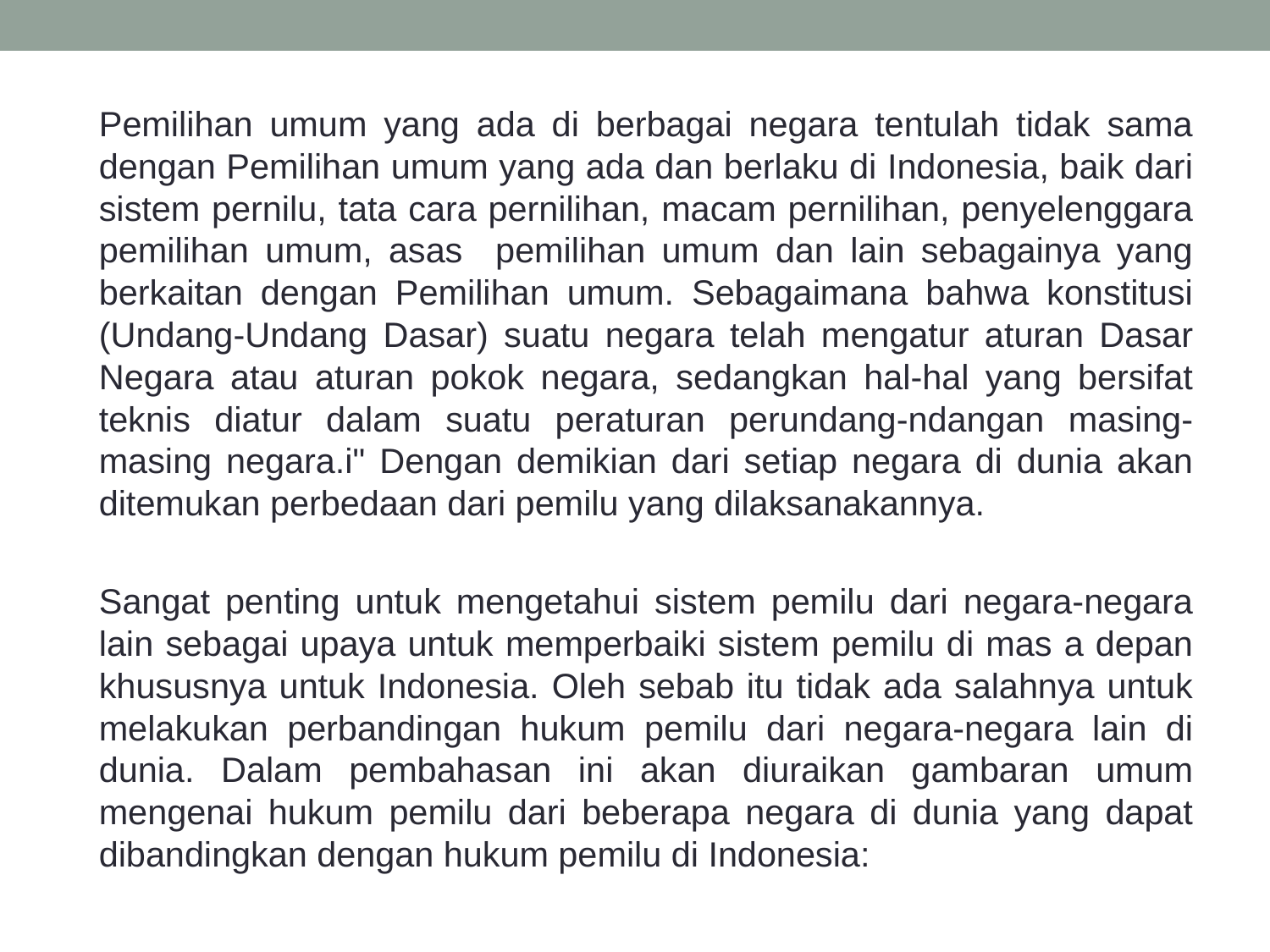

Pemilihan umum yang ada di berbagai negara tentulah tidak sama dengan Pemilihan umum yang ada dan berlaku di Indonesia, baik dari sistem pernilu, tata cara pernilihan, macam pernilihan, penyelenggara pemilihan umum, asas  pemilihan umum dan lain sebagainya yang berkaitan dengan Pemilihan umum. Sebagaimana bahwa konstitusi (Undang-Undang Dasar) suatu negara telah mengatur aturan Dasar Negara atau aturan pokok negara, sedangkan hal-hal yang bersifat teknis diatur dalam suatu peraturan perundang-ndangan masing- masing negara.i" Dengan demikian dari setiap negara di dunia akan ditemukan perbedaan dari pemilu yang dilaksanakannya.

	Sangat penting untuk mengetahui sistem pemilu dari negara-negara lain sebagai upaya untuk memperbaiki sistem pemilu di mas a depan khususnya untuk Indonesia. Oleh sebab itu tidak ada salahnya untuk melakukan perbandingan hukum pemilu dari negara-negara lain di dunia. Dalam pembahasan ini akan diuraikan gambaran umum mengenai hukum pemilu dari beberapa negara di dunia yang dapat dibandingkan dengan hukum pemilu di Indonesia: